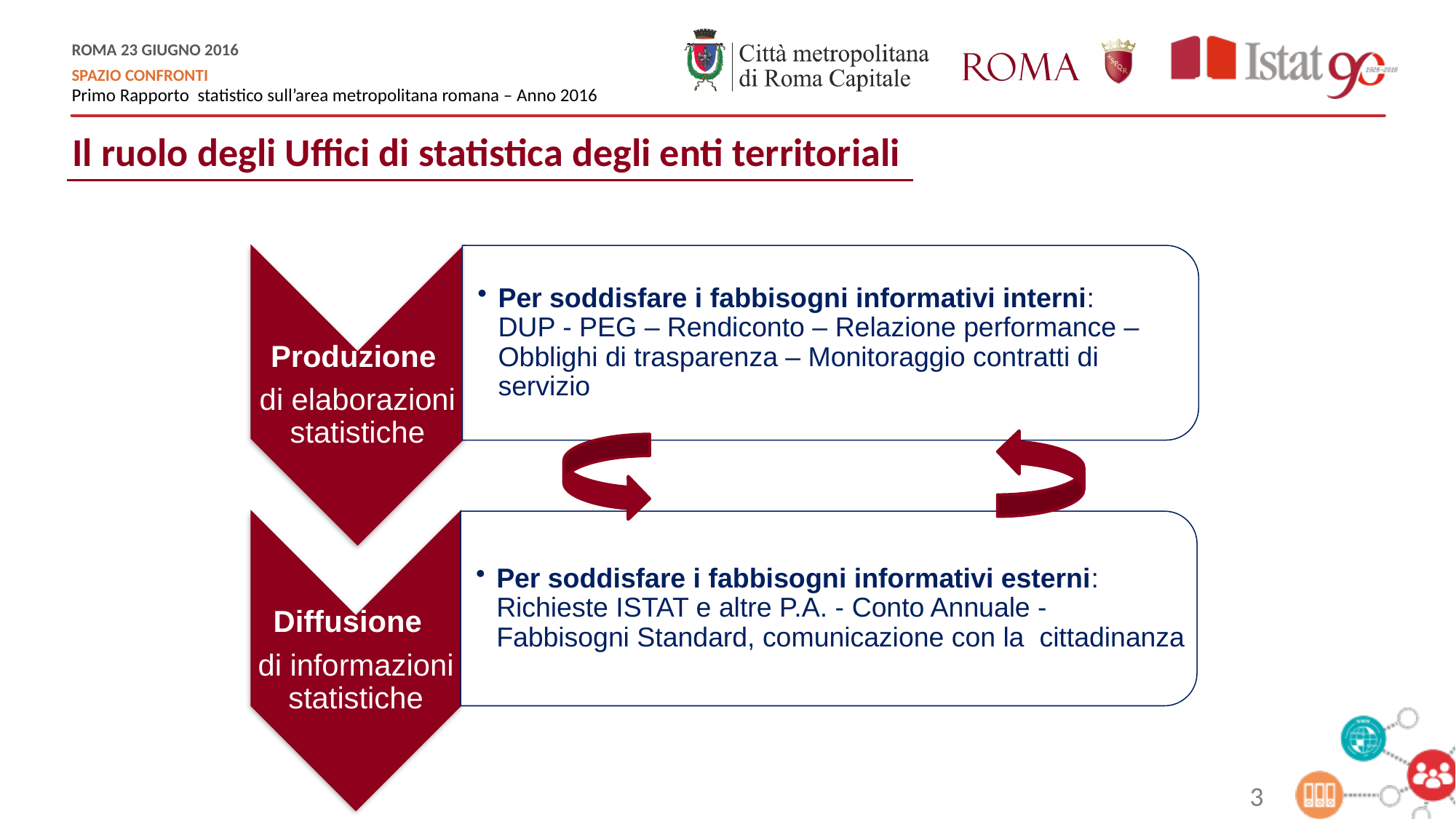

Il ruolo degli Uffici di statistica degli enti territoriali
Produzione
di elaborazioni statistiche
Per soddisfare i fabbisogni informativi interni:      DUP - PEG – Rendiconto – Relazione performance – Obblighi di trasparenza – Monitoraggio contratti di servizio
Diffusione
di informazioni statistiche
Per soddisfare i fabbisogni informativi esterni: Richieste ISTAT e altre P.A. - Conto Annuale - Fabbisogni Standard, comunicazione con la  cittadinanza

3